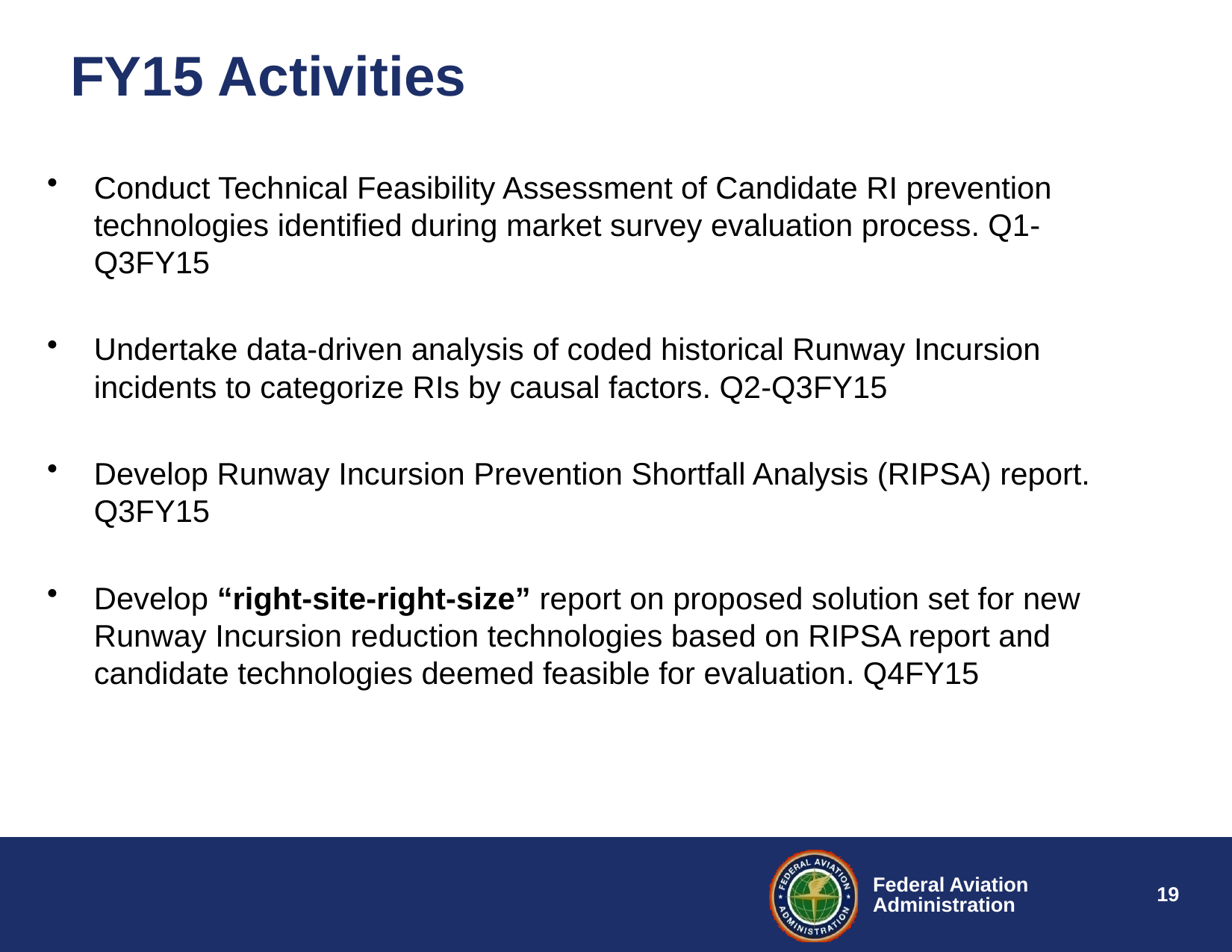

FY15 Activities

Conduct Technical Feasibility Assessment of Candidate RI prevention technologies identified during market survey evaluation process. Q1-Q3FY15

Undertake data-driven analysis of coded historical Runway Incursion incidents to categorize RIs by causal factors. Q2-Q3FY15

Develop Runway Incursion Prevention Shortfall Analysis (RIPSA) report. Q3FY15

Develop “right-site-right-size” report on proposed solution set for new Runway Incursion reduction technologies based on RIPSA report and candidate technologies deemed feasible for evaluation. Q4FY15